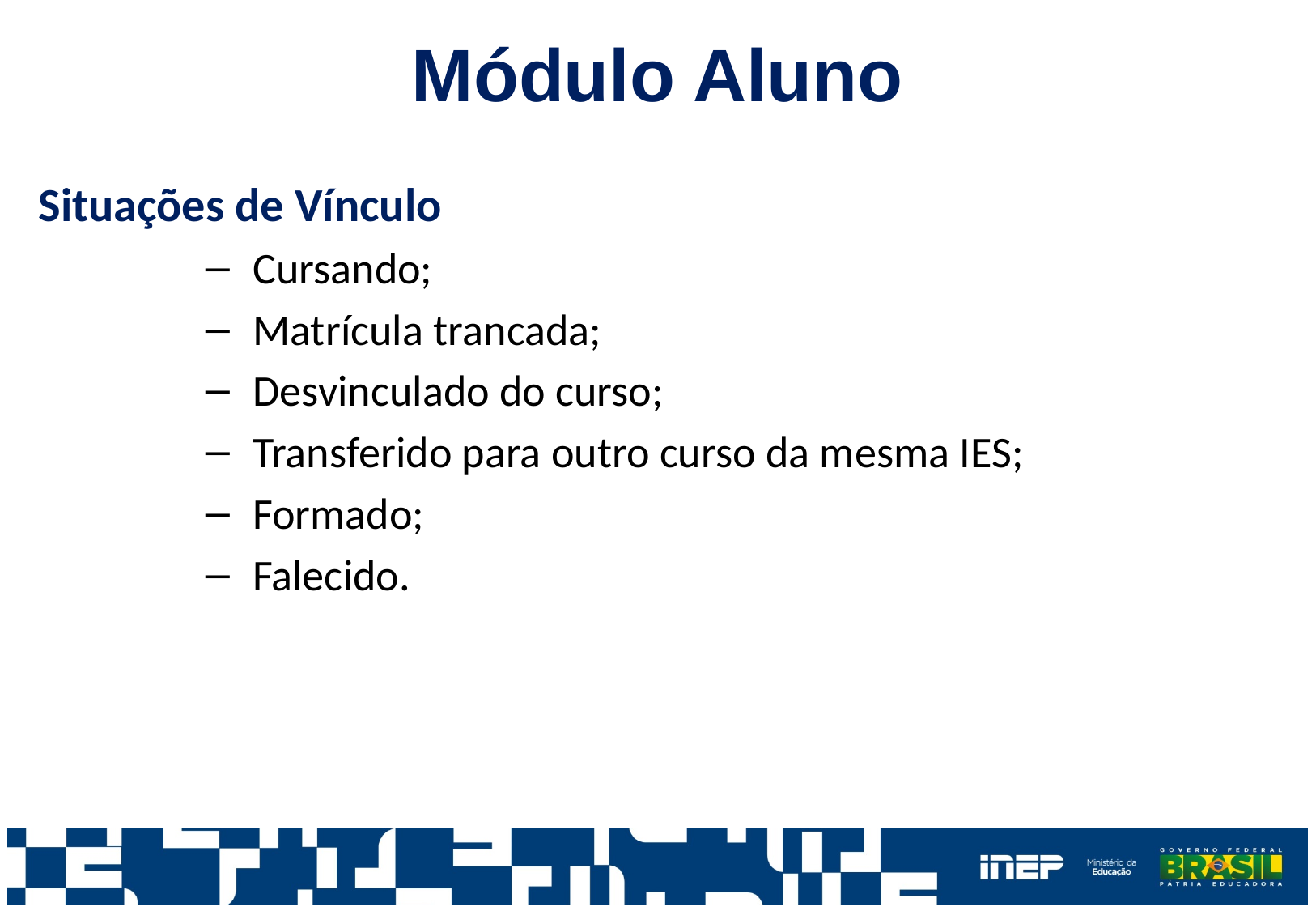

Módulo Aluno
Situações de Vínculo
Cursando;
Matrícula trancada;
Desvinculado do curso;
Transferido para outro curso da mesma IES;
Formado;
Falecido.